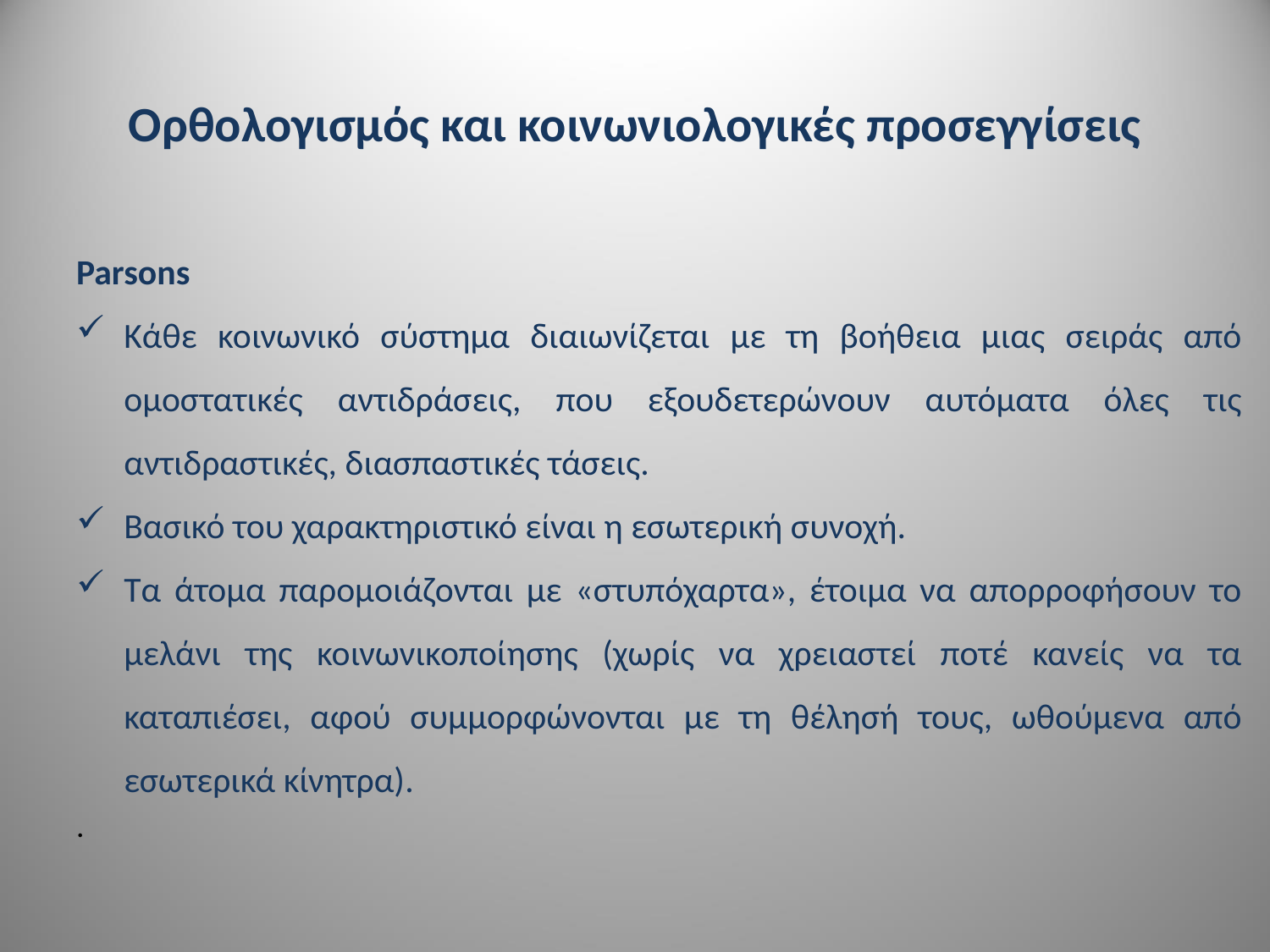

# Ορθολογισμός και κοινωνιολογικές προσεγγίσεις
Parsons
Κάθε κοινωνικό σύστημα διαιωνίζεται με τη βοήθεια μιας σειράς από ομοστατικές αντιδράσεις, που εξουδετερώνουν αυτόματα όλες τις αντιδραστικές, διασπαστικές τάσεις.
Βασικό του χαρακτηριστικό είναι η εσωτερική συνοχή.
Τα άτομα παρομοιάζονται με «στυπόχαρτα», έτοιμα να απορροφήσουν το μελάνι της κοινωνικοποίησης (χωρίς να χρειαστεί ποτέ κανείς να τα καταπιέσει, αφού συμμορφώνονται με τη θέλησή τους, ωθούμενα από εσωτερικά κίνητρα).
.